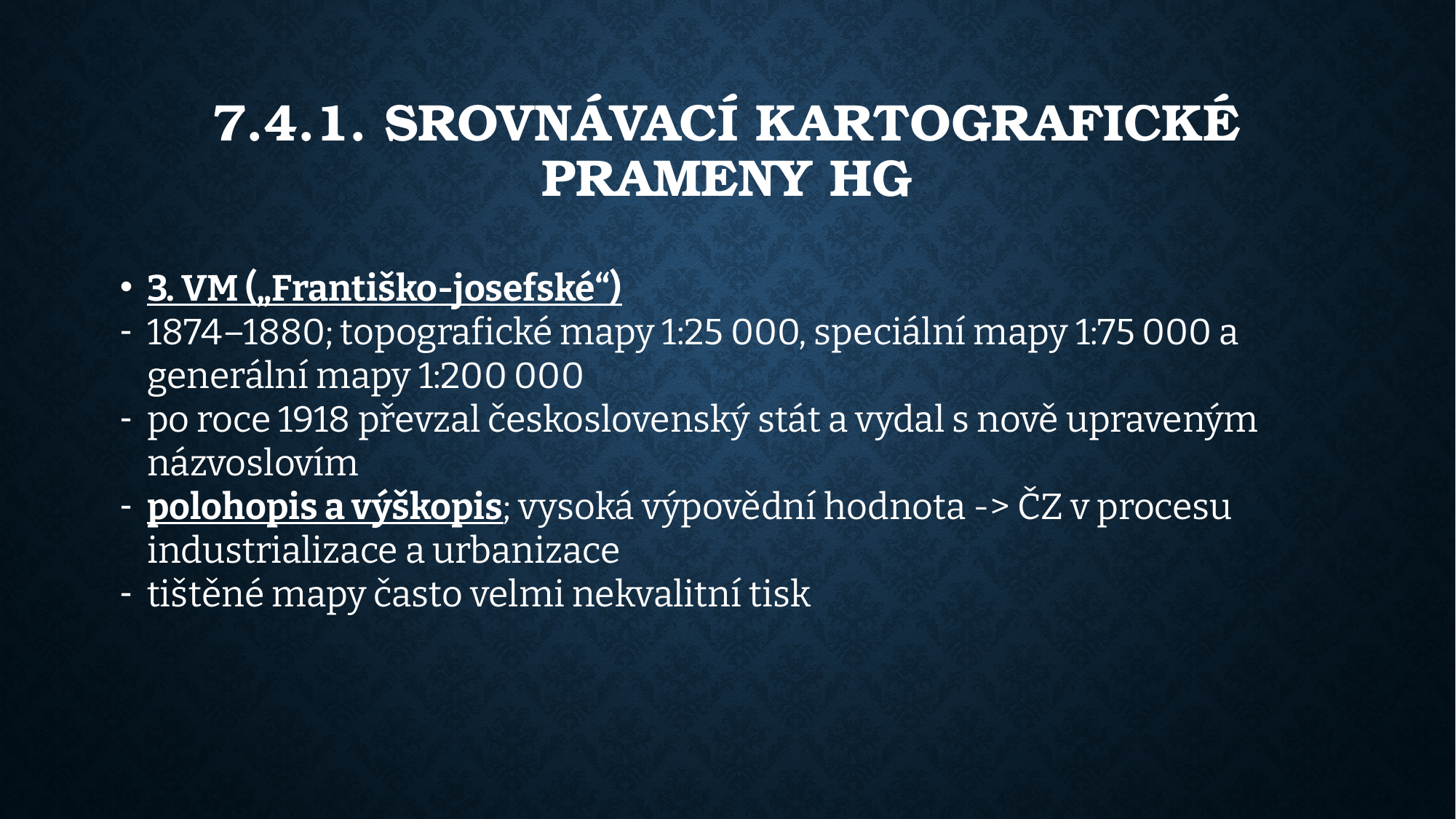

7.4.1. Srovnávací kartografické prameny HG
3. VM („Františko-josefské“)
1874–1880; topografické mapy 1:25 000, speciální mapy 1:75 000 a generální mapy 1:200 000
po roce 1918 převzal československý stát a vydal s nově upraveným názvoslovím
polohopis a výškopis; vysoká výpovědní hodnota -> ČZ v procesu industrializace a urbanizace
tištěné mapy často velmi nekvalitní tisk